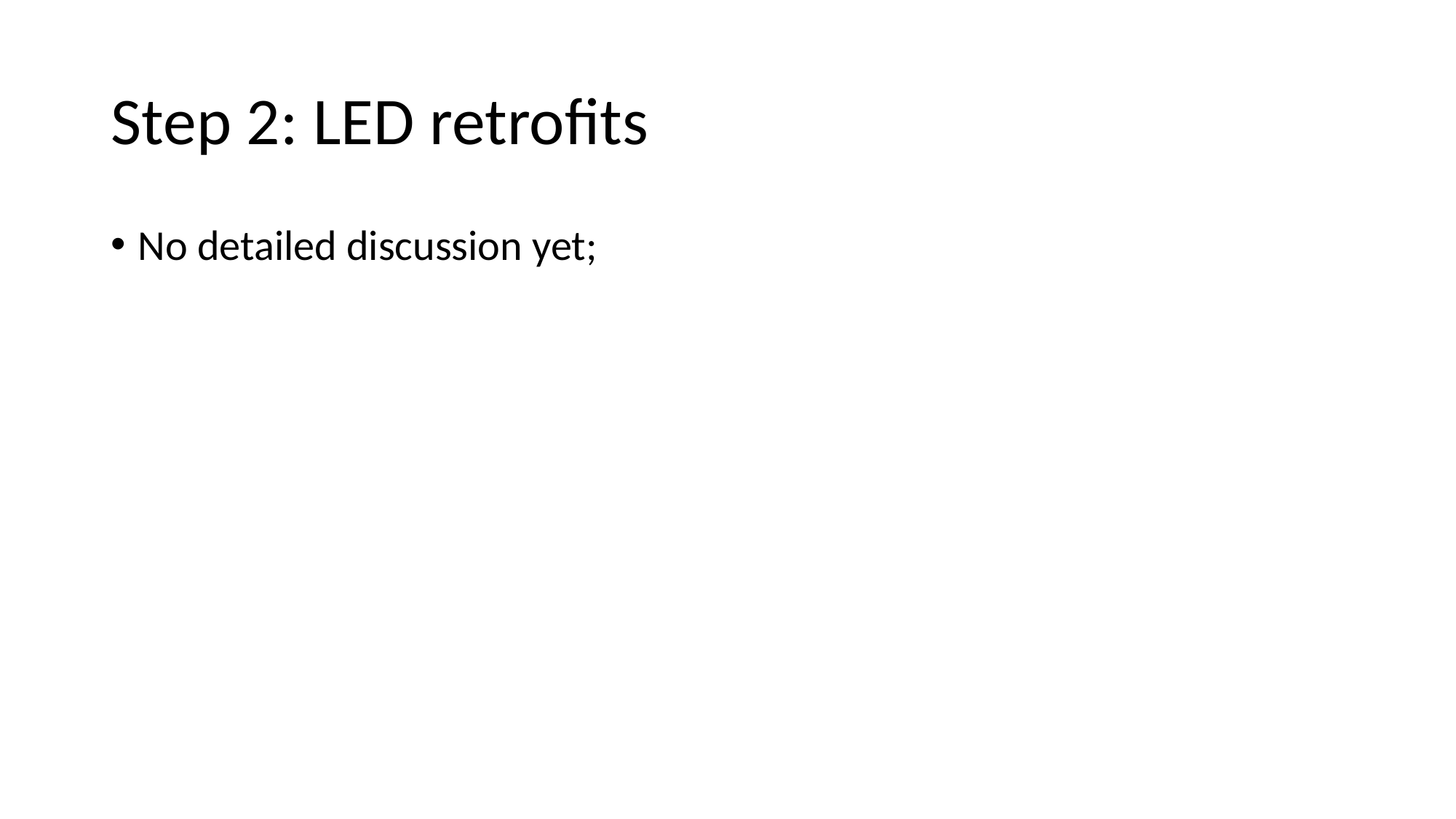

# Step 2: LED retrofits
No detailed discussion yet;